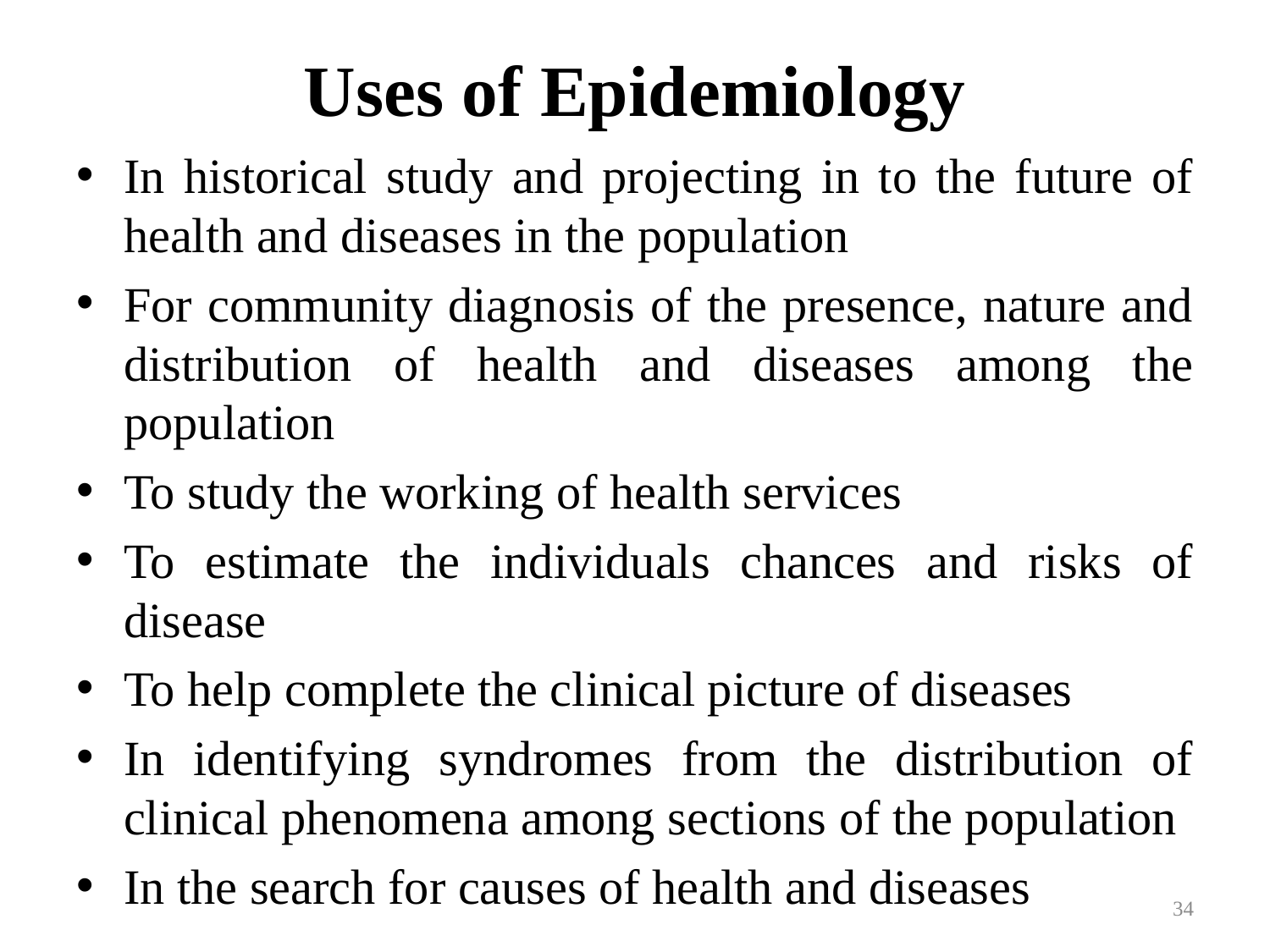

# Uses of Epidemiology
In historical study and projecting in to the future of health and diseases in the population
For community diagnosis of the presence, nature and distribution of health and diseases among the population
To study the working of health services
To estimate the individuals chances and risks of disease
To help complete the clinical picture of diseases
In identifying syndromes from the distribution of clinical phenomena among sections of the population
In the search for causes of health and diseases

34